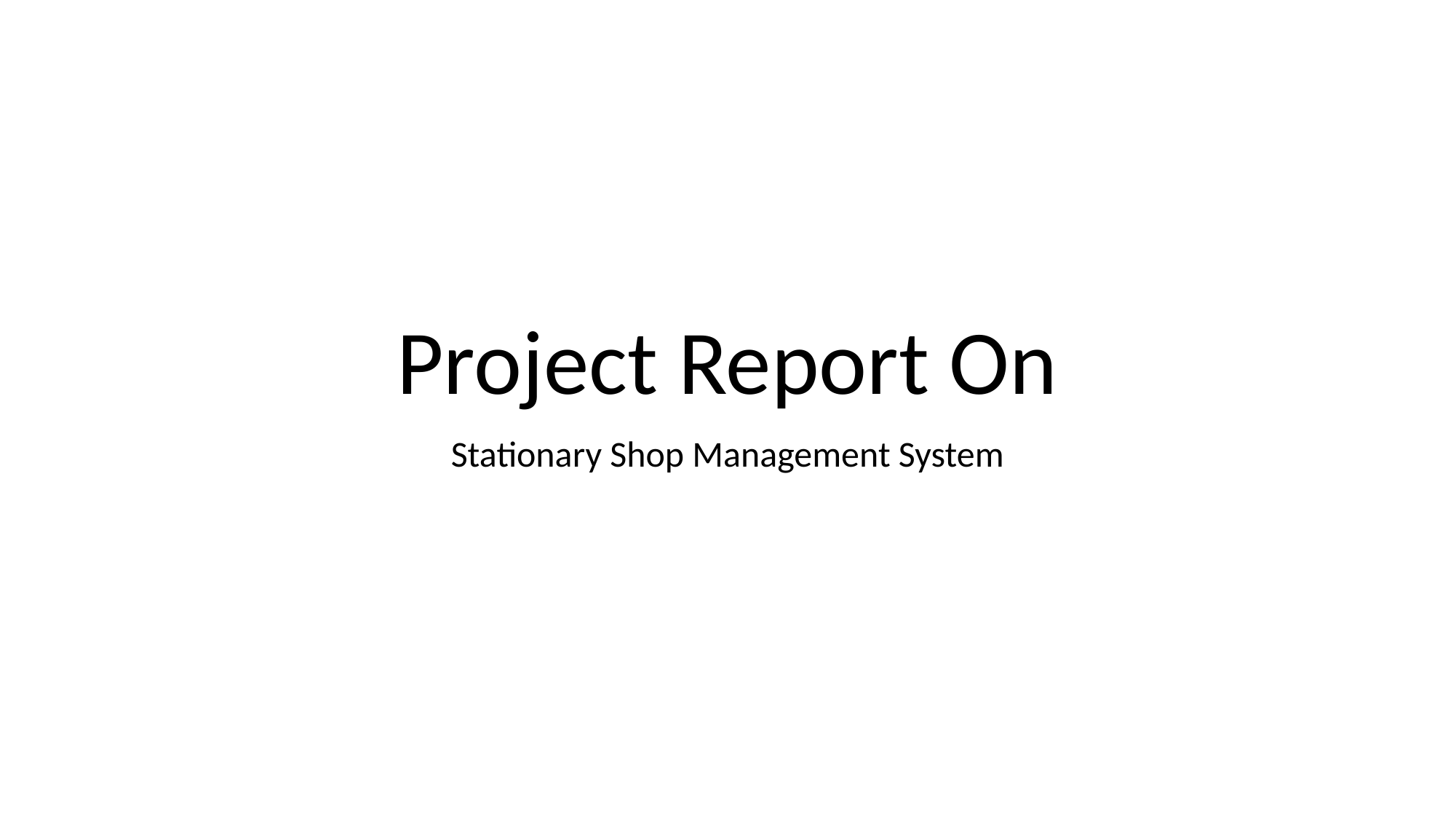

# Project Report On
Stationary Shop Management System